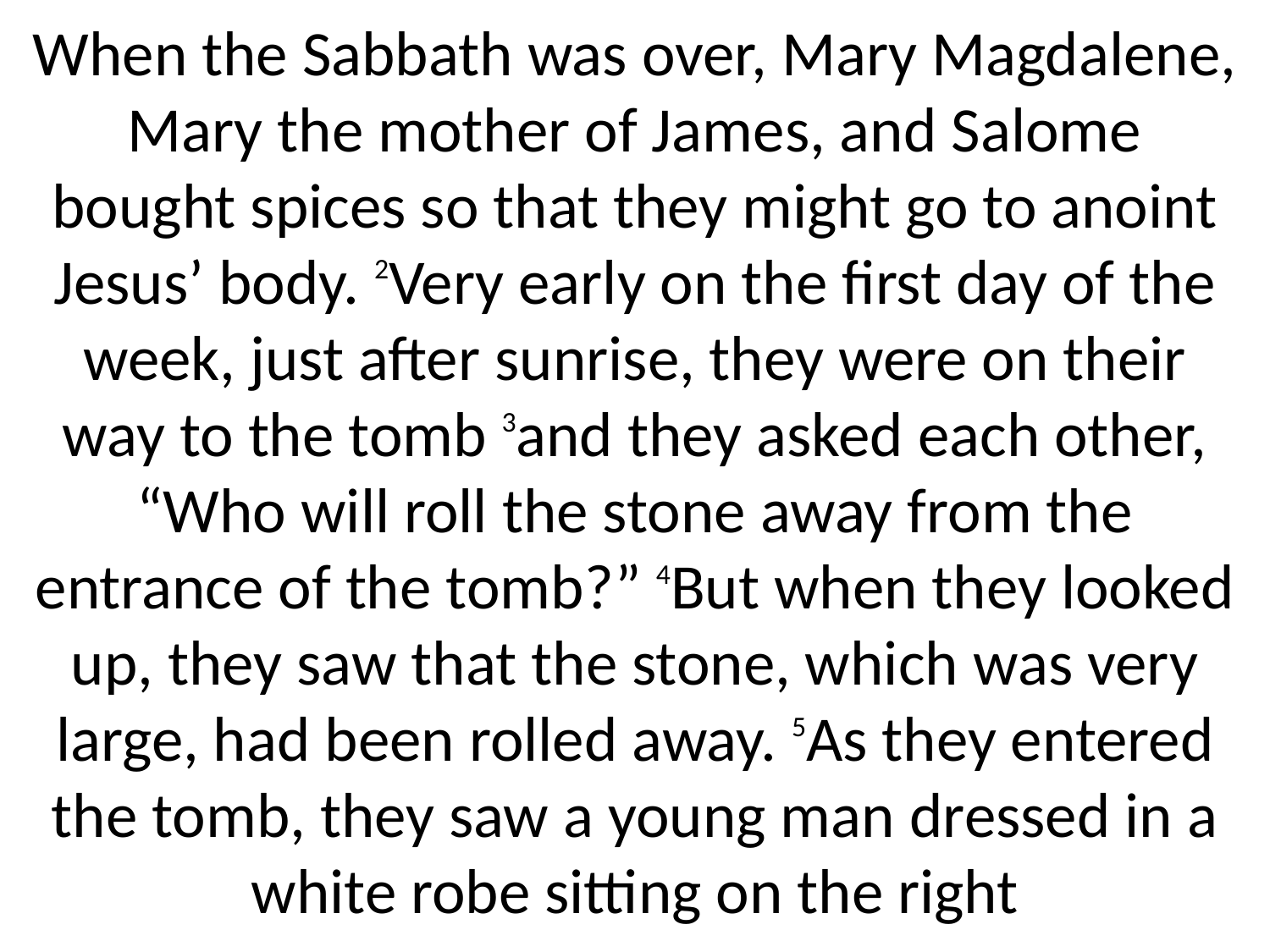

When the Sabbath was over, Mary Magdalene, Mary the mother of James, and Salome bought spices so that they might go to anoint Jesus’ body. 2Very early on the first day of the week, just after sunrise, they were on their way to the tomb 3and they asked each other, “Who will roll the stone away from the entrance of the tomb?” 4But when they looked up, they saw that the stone, which was very large, had been rolled away. 5As they entered the tomb, they saw a young man dressed in a white robe sitting on the right